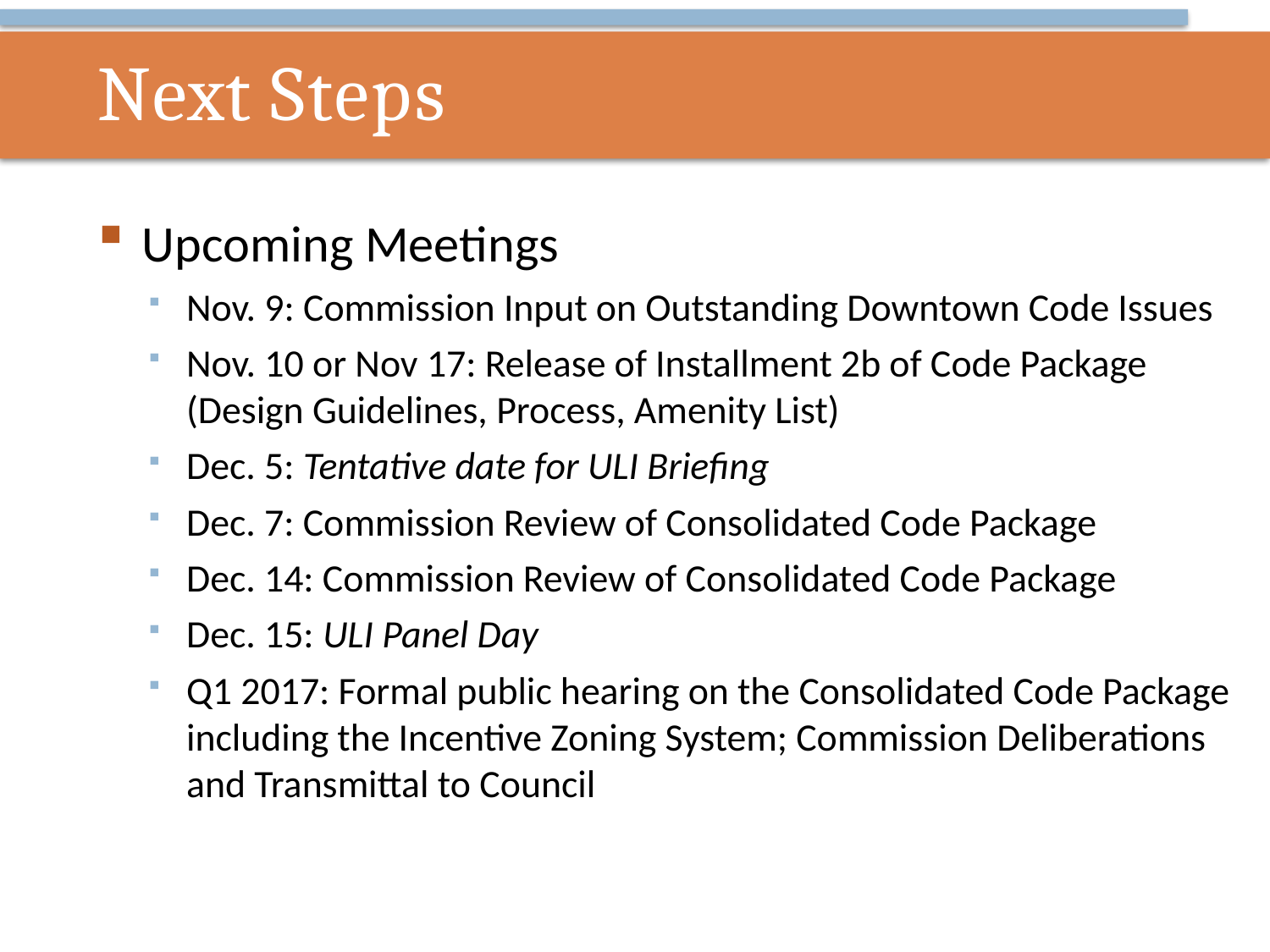

# Next Steps
Upcoming Meetings
Nov. 9: Commission Input on Outstanding Downtown Code Issues
Nov. 10 or Nov 17: Release of Installment 2b of Code Package (Design Guidelines, Process, Amenity List)
Dec. 5: Tentative date for ULI Briefing
Dec. 7: Commission Review of Consolidated Code Package
Dec. 14: Commission Review of Consolidated Code Package
Dec. 15: ULI Panel Day
Q1 2017: Formal public hearing on the Consolidated Code Package including the Incentive Zoning System; Commission Deliberations and Transmittal to Council